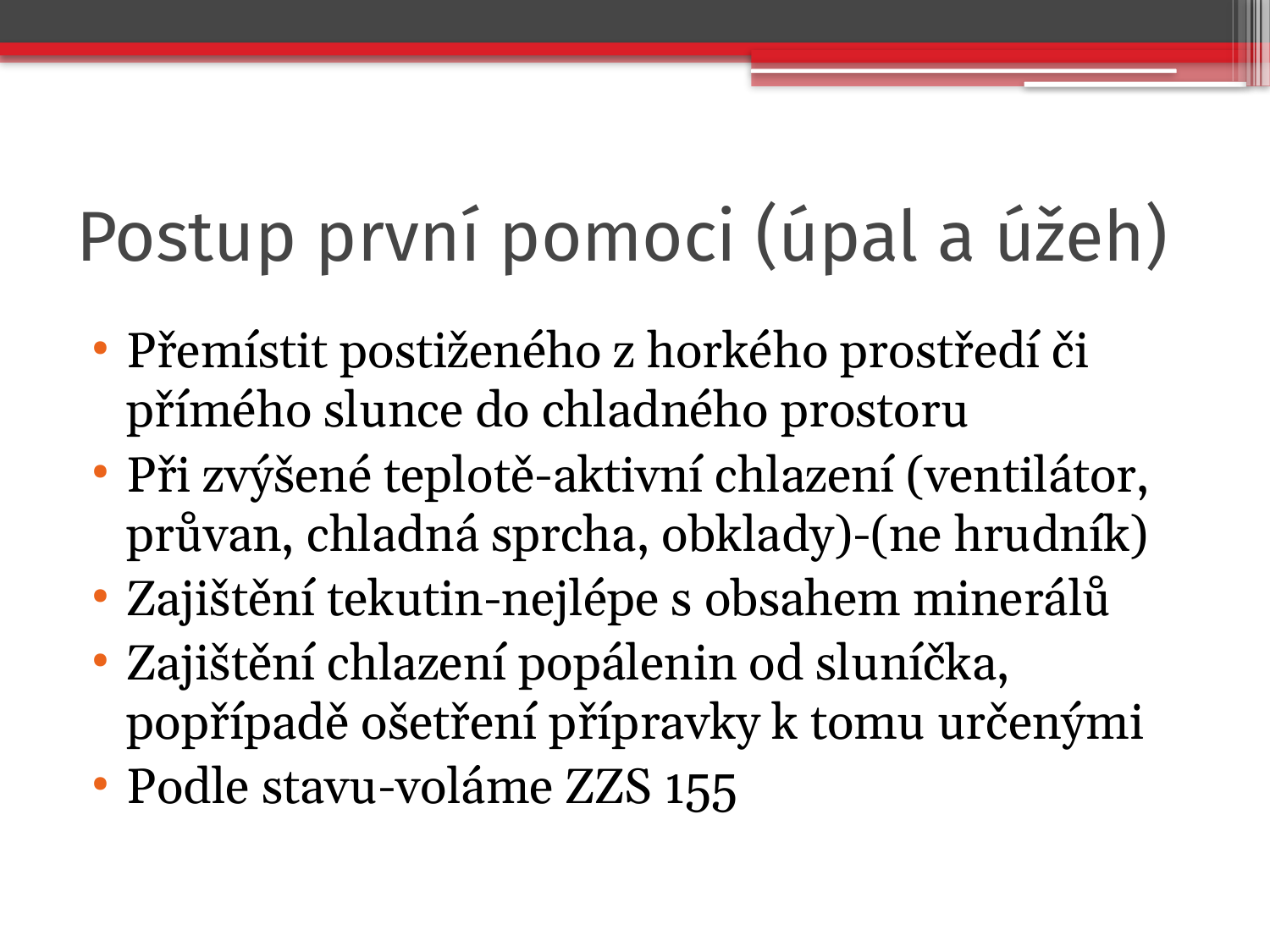

# Postup první pomoci (úpal a úžeh)
Přemístit postiženého z horkého prostředí či přímého slunce do chladného prostoru
Při zvýšené teplotě-aktivní chlazení (ventilátor, průvan, chladná sprcha, obklady)-(ne hrudník)
Zajištění tekutin-nejlépe s obsahem minerálů
Zajištění chlazení popálenin od sluníčka, popřípadě ošetření přípravky k tomu určenými
Podle stavu-voláme ZZS 155